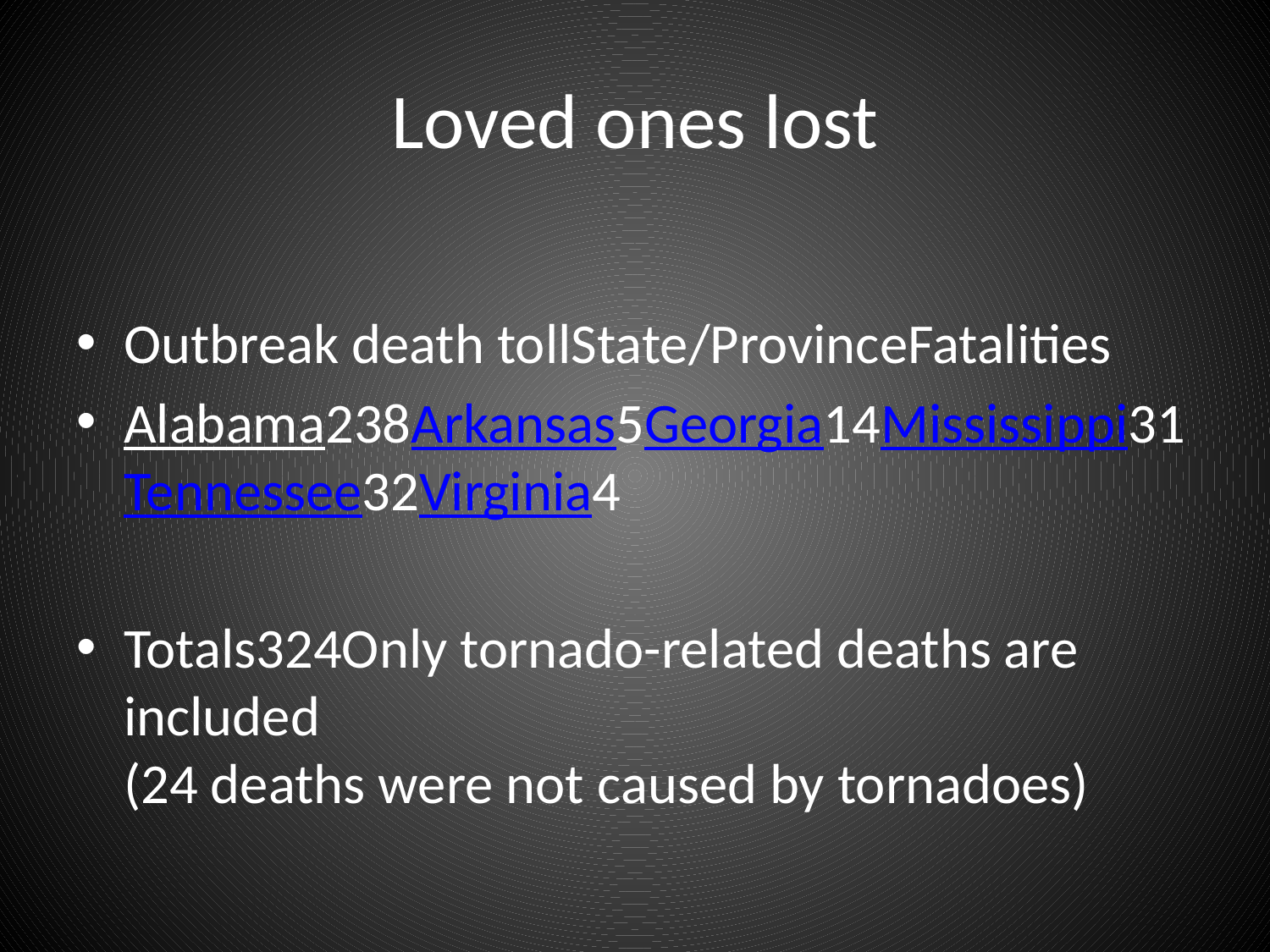

# Loved ones lost

Outbreak death tollState/ProvinceFatalities
Alabama238Arkansas5Georgia14Mississippi31Tennessee32Virginia4

Totals324Only tornado-related deaths are included
(24 deaths were not caused by tornadoes)